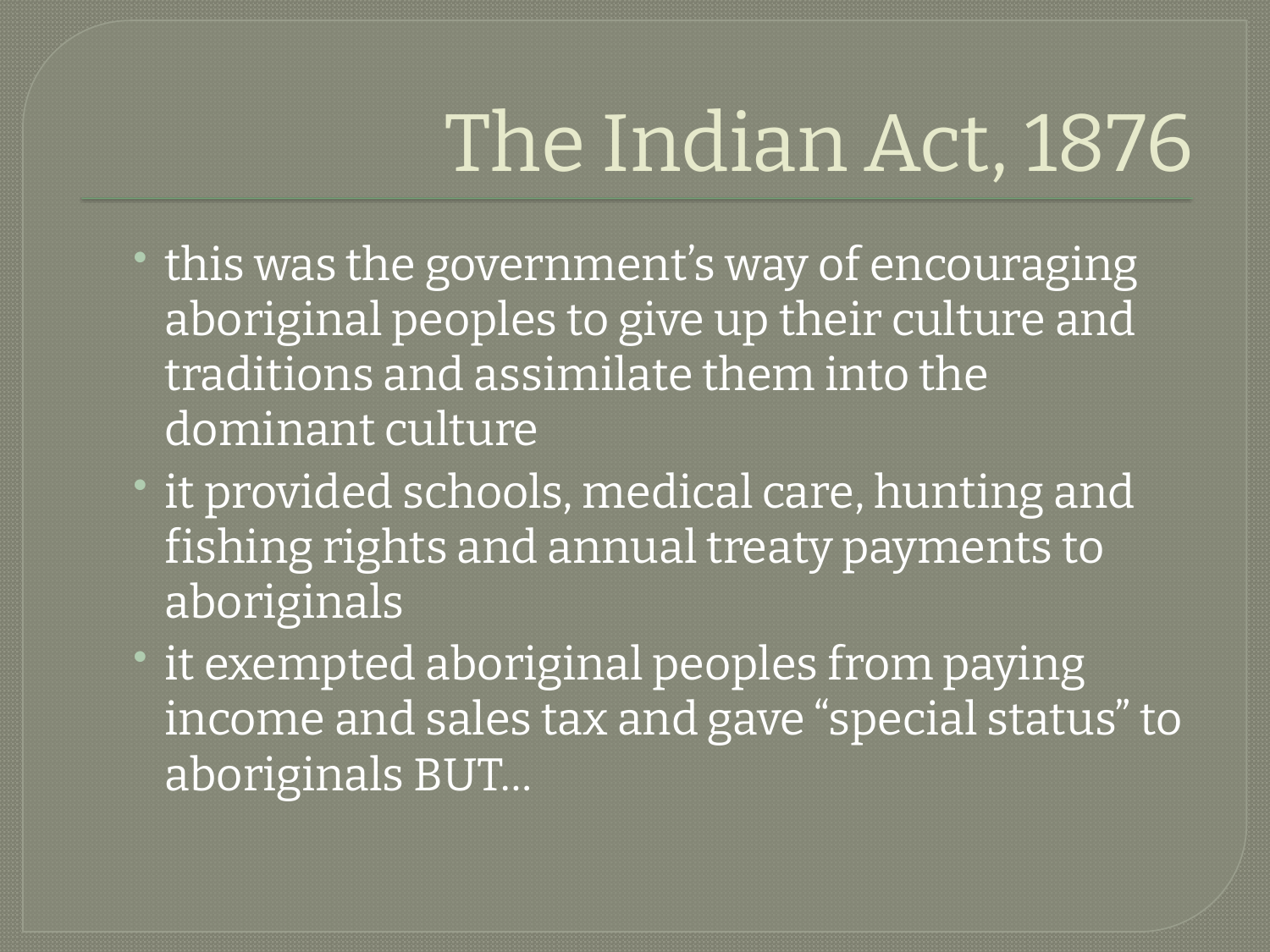

# The Indian Act, 1876
this was the government’s way of encouraging aboriginal peoples to give up their culture and traditions and assimilate them into the dominant culture
it provided schools, medical care, hunting and fishing rights and annual treaty payments to aboriginals
it exempted aboriginal peoples from paying income and sales tax and gave “special status” to aboriginals BUT…